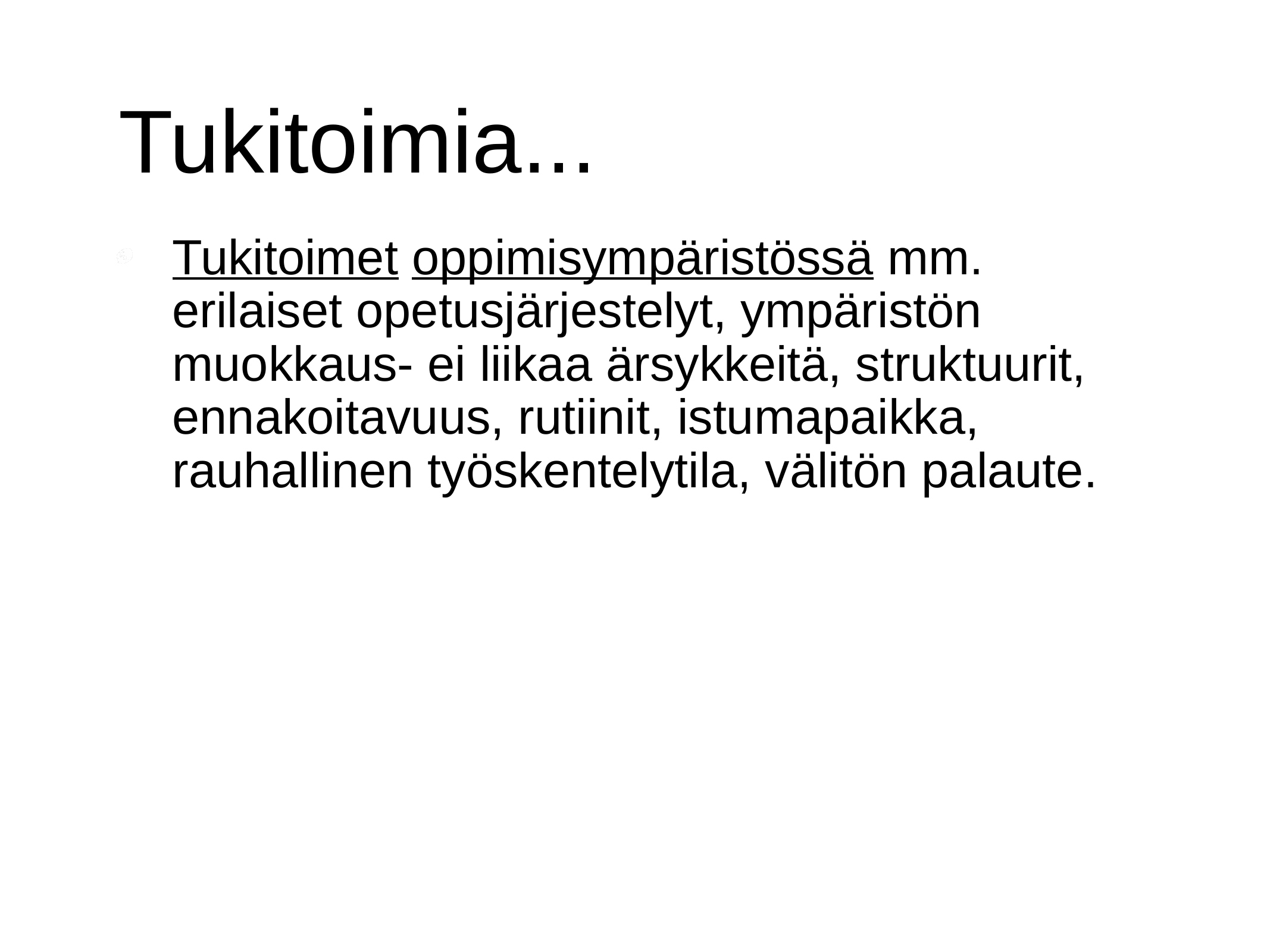

# Tukitoimia...

Tukitoimet oppimisympäristössä mm. erilaiset opetusjärjestelyt, ympäristön muokkaus- ei liikaa ärsykkeitä, struktuurit, ennakoitavuus, rutiinit, istumapaikka, rauhallinen työskentelytila, välitön palaute.